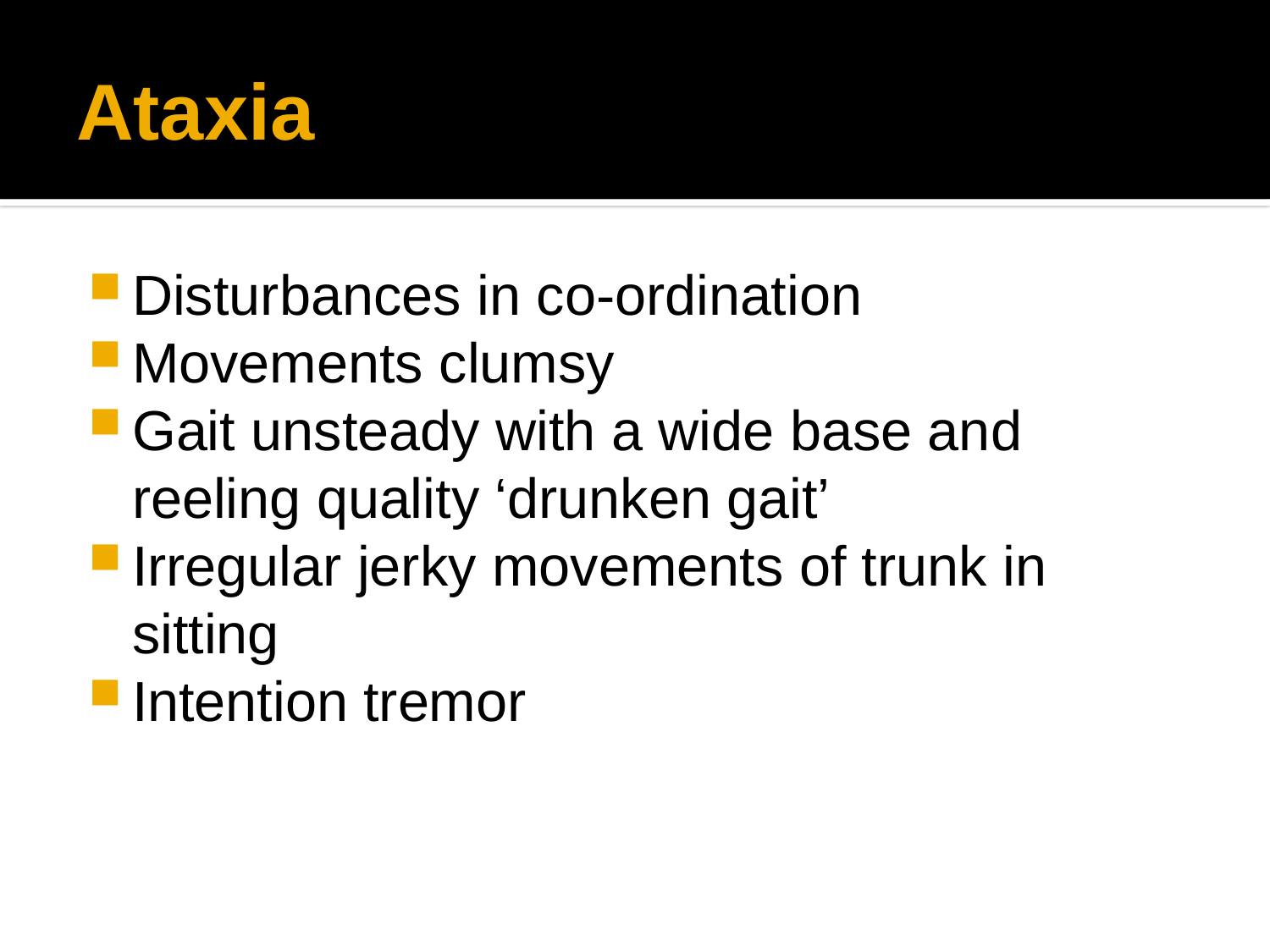

# Ataxia
Disturbances in co-ordination
Movements clumsy
Gait unsteady with a wide base and reeling quality ‘drunken gait’
Irregular jerky movements of trunk in sitting
Intention tremor